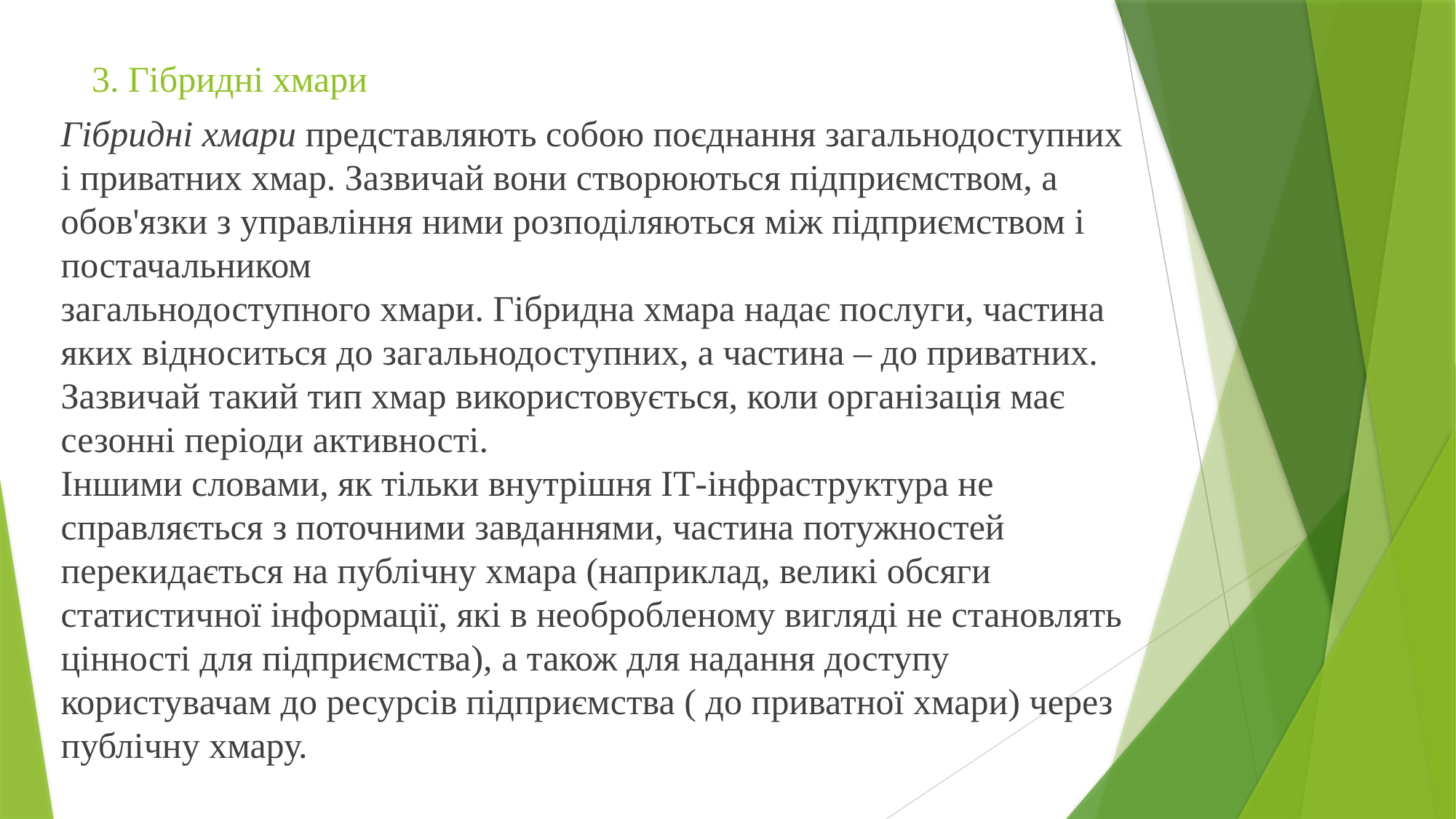

# 3. Гібридні хмари
Гібридні хмари представляють собою поєднання загальнодоступних і приватних хмар. Зазвичай вони створюються підприємством, а обов'язки з управління ними розподіляються між підприємством і постачальником
загальнодоступного хмари. Гібридна хмара надає послуги, частина яких відноситься до загальнодоступних, а частина – до приватних. Зазвичай такий тип хмар використовується, коли організація має сезонні періоди активності.
Іншими словами, як тільки внутрішня ІТ-інфраструктура не справляється з поточними завданнями, частина потужностей перекидається на публічну хмара (наприклад, великі обсяги статистичної інформації, які в необробленому вигляді не становлять цінності для підприємства), а також для надання доступу користувачам до ресурсів підприємства ( до приватної хмари) через публічну хмару.